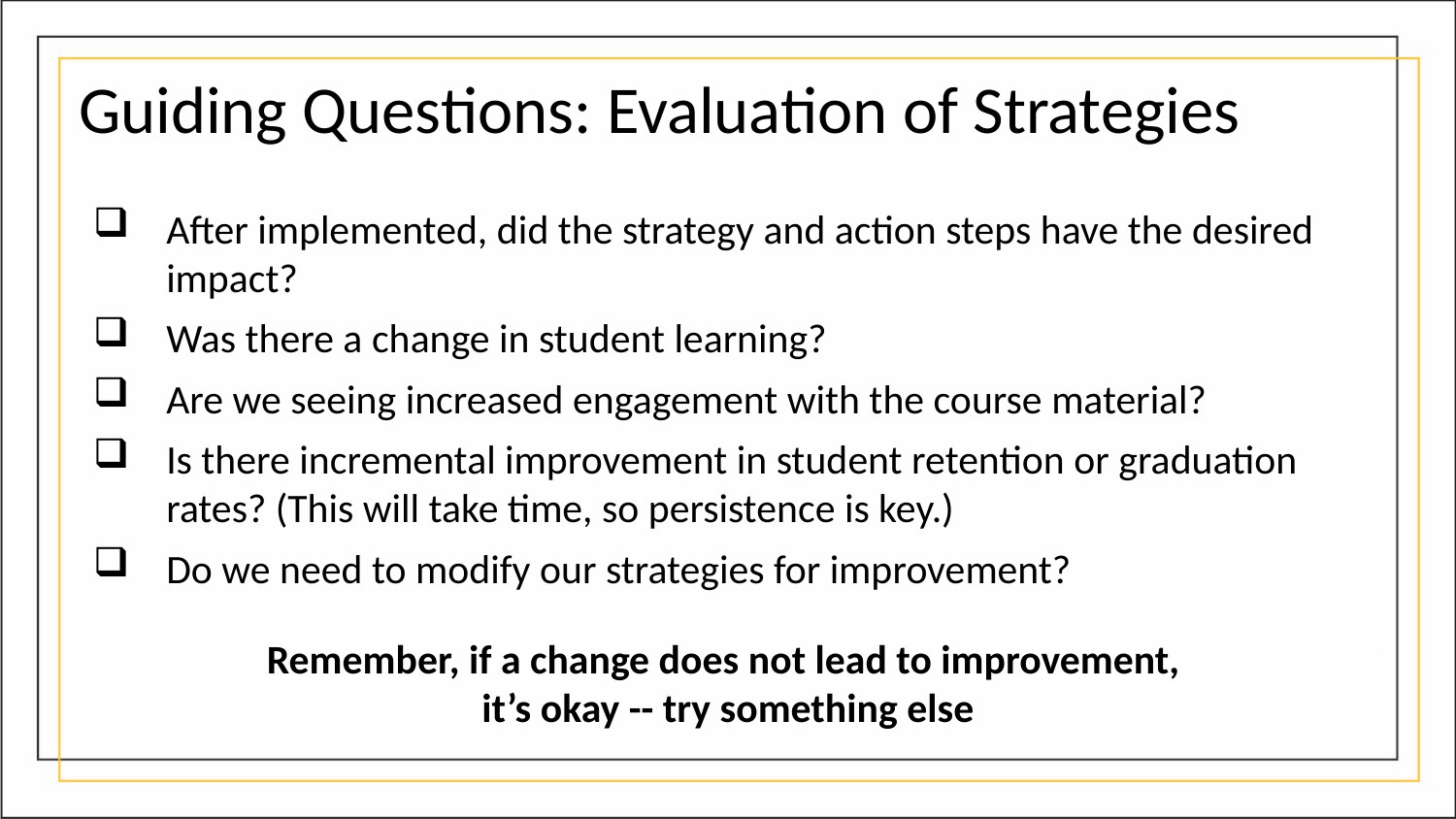

# Guiding Questions: Evaluation of Strategies

After implemented, did the strategy and action steps have the desired impact?
Was there a change in student learning?
Are we seeing increased engagement with the course material?
Is there incremental improvement in student retention or graduation rates? (This will take time, so persistence is key.)
Do we need to modify our strategies for improvement?

Remember, if a change does not lead to improvement,
it’s okay -- try something else